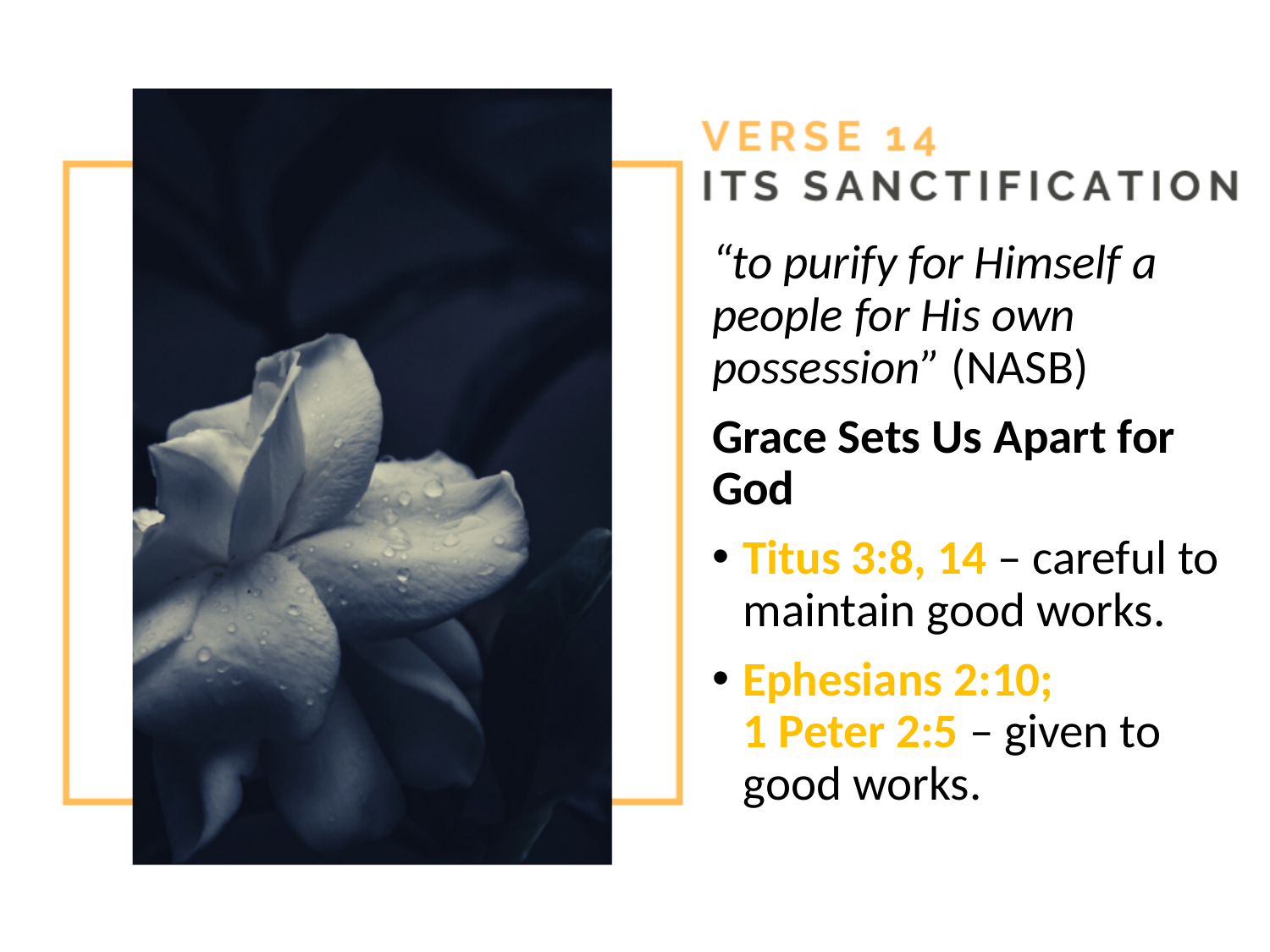

“to purify for Himself a people for His own possession” (NASB)
Grace Sets Us Apart for God
Titus 3:8, 14 – careful to maintain good works.
Ephesians 2:10;               1 Peter 2:5 – given to good works.